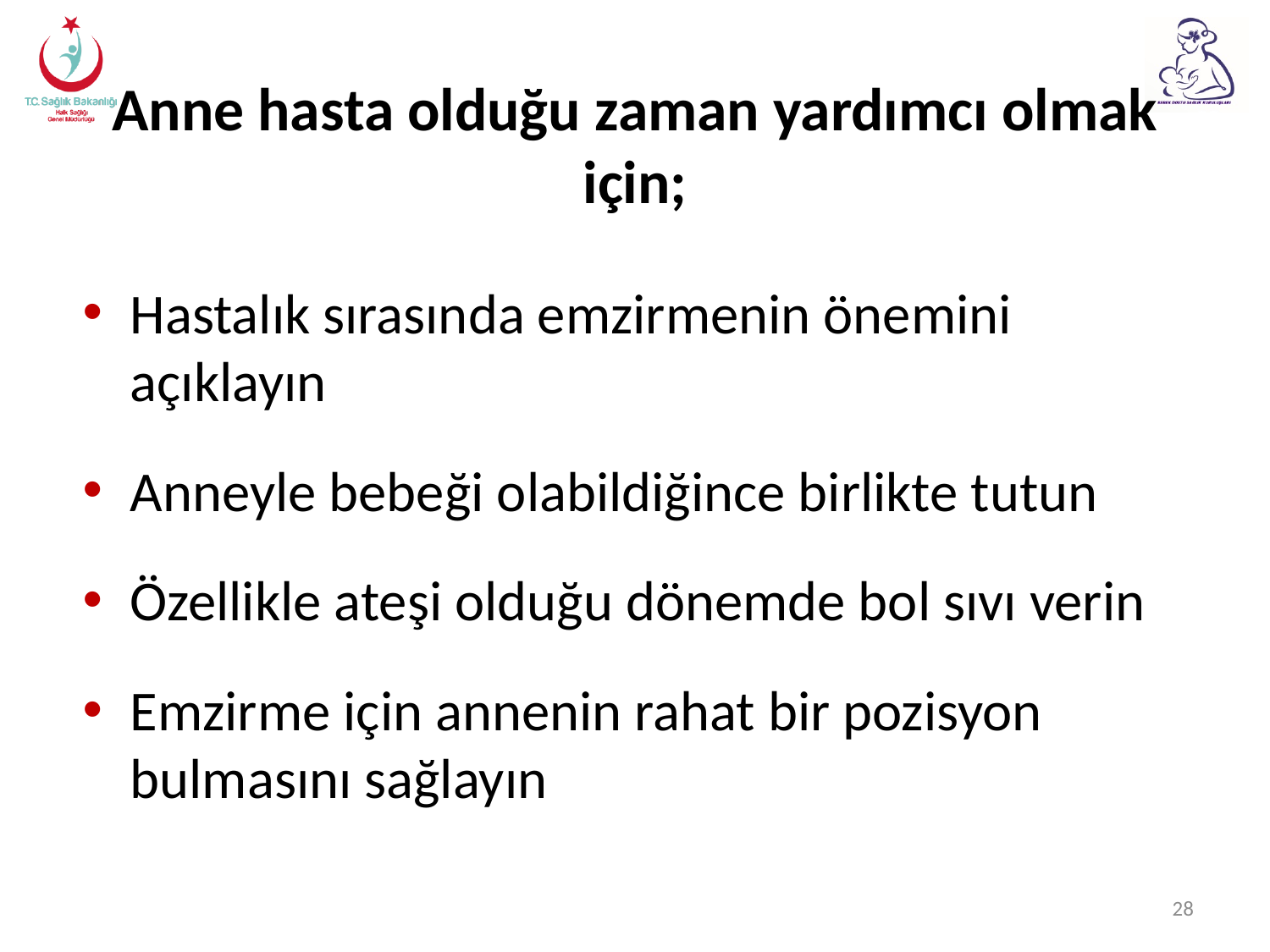

# Anne hasta olduğu zaman yardımcı olmak için;
Hastalık sırasında emzirmenin önemini açıklayın
Anneyle bebeği olabildiğince birlikte tutun
Özellikle ateşi olduğu dönemde bol sıvı verin
Emzirme için annenin rahat bir pozisyon bulmasını sağlayın

28